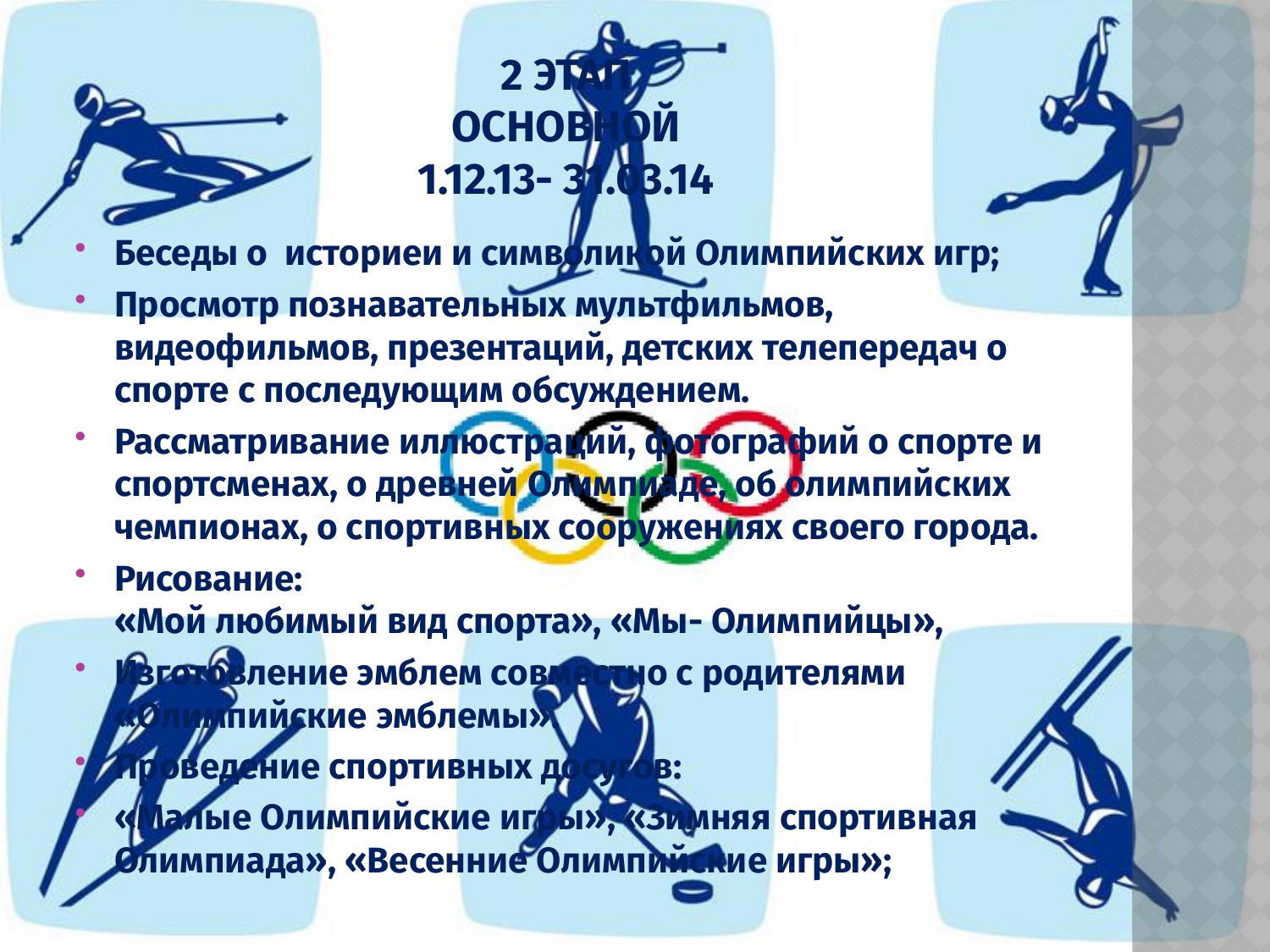

# 2 этап основной 1.12.13- 31.03.14
Беседы о  историеи и символикой Олимпийских игр;
Просмотр познавательных мультфильмов, видеофильмов, презентаций, детских телепередач о спорте с последующим обсуждением.
Рассматривание иллюстраций, фотографий о спорте и спортсменах, о древней Олимпиаде, об олимпийских чемпионах, о спортивных сооружениях своего города.
Рисование:
«Мой любимый вид спорта», «Мы- Олимпийцы»,
Изготовление эмблем совместно с родителями «Олимпийские эмблемы».
Проведение спортивных досугов:
«Малые Олимпийские игры», «Зимняя спортивная Олимпиада», «Весенние Олимпийские игры»;